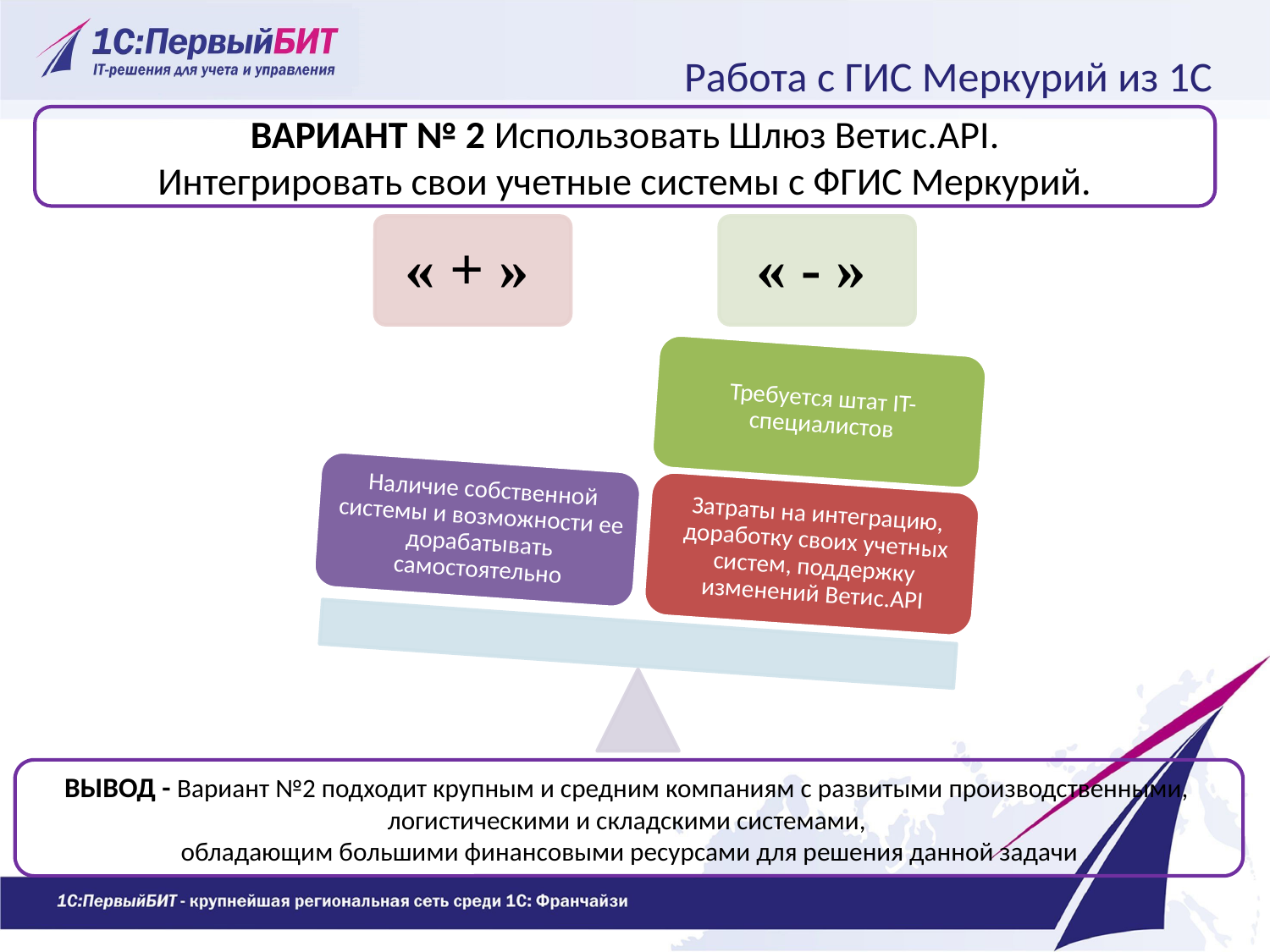

# Работа с ГИС Меркурий из 1С

ВАРИАНТ № 2 Использовать Шлюз Ветис.API.
Интегрировать свои учетные системы с ФГИС Меркурий.
« + »
« - »
Затраты на интеграцию, доработку своих учетных систем, поддержку изменений Ветис.API
Требуется штат IT-специалистов
Наличие собственной системы и возможности ее дорабатывать самостоятельно

ВЫВОД - Вариант №2 подходит крупным и средним компаниям с развитыми производственными,  логистическими и складскими системами,
обладающим большими финансовыми ресурсами для решения данной задачи